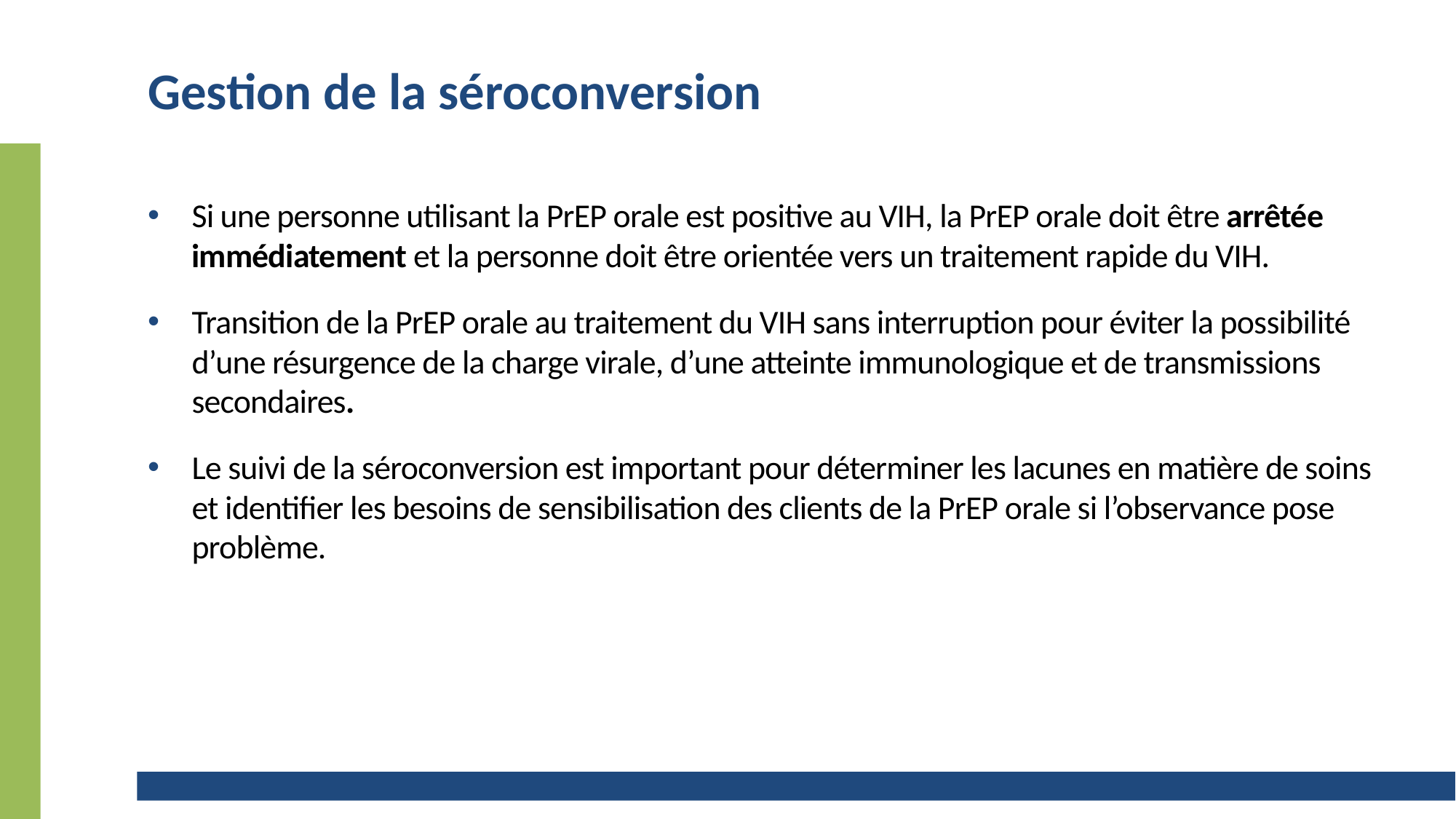

# Gestion de la séroconversion
Si une personne utilisant la PrEP orale est positive au VIH, la PrEP orale doit être arrêtée immédiatement et la personne doit être orientée vers un traitement rapide du VIH.
Transition de la PrEP orale au traitement du VIH sans interruption pour éviter la possibilité d’une résurgence de la charge virale, d’une atteinte immunologique et de transmissions secondaires.
Le suivi de la séroconversion est important pour déterminer les lacunes en matière de soins et identifier les besoins de sensibilisation des clients de la PrEP orale si l’observance pose problème.